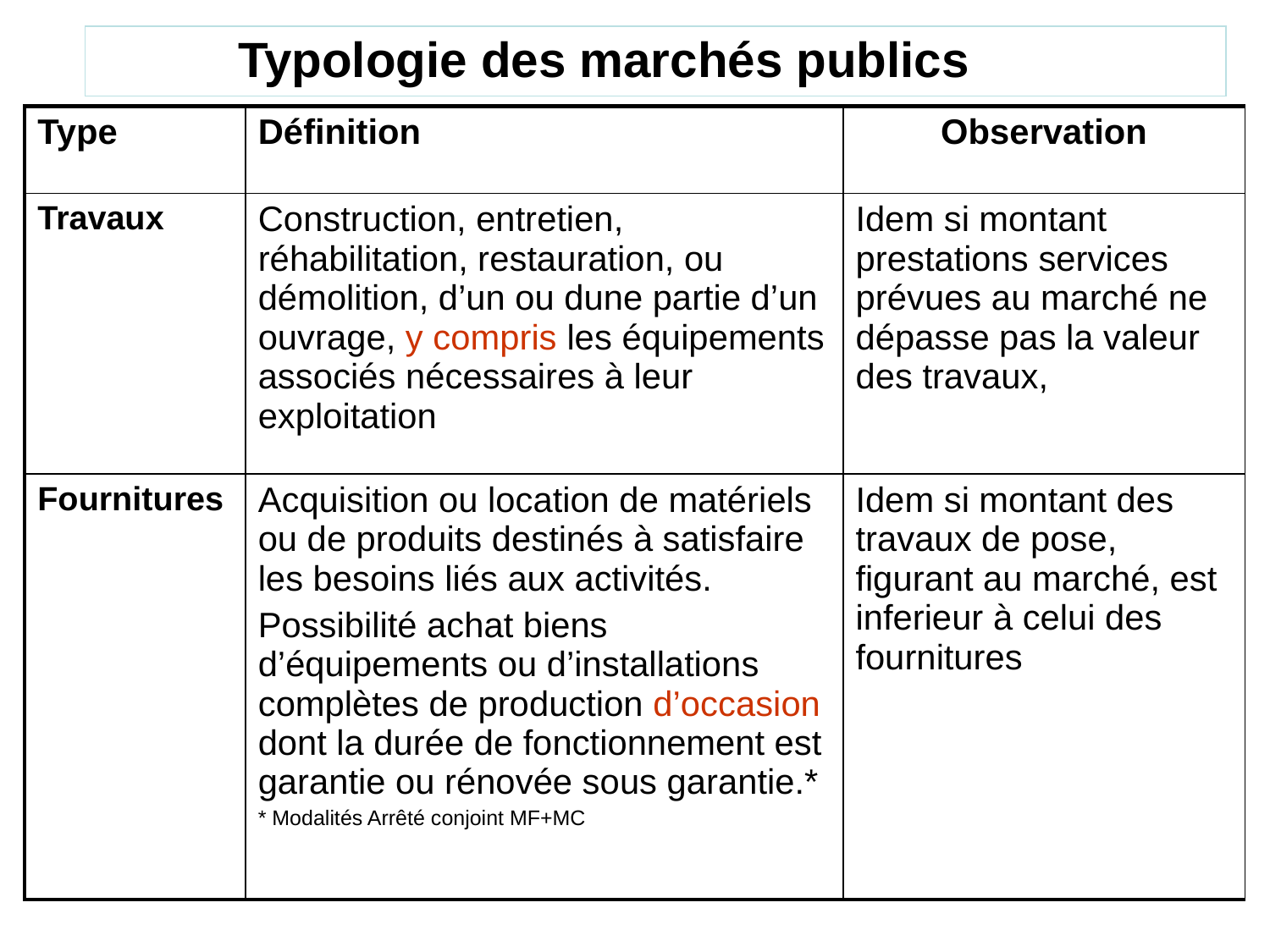

Typologie des marchés publics
| Type | Définition | Observation |
| --- | --- | --- |
| Travaux | Construction, entretien, réhabilitation, restauration, ou démolition, d’un ou dune partie d’un ouvrage, y compris les équipements associés nécessaires à leur exploitation | Idem si montant prestations services prévues au marché ne dépasse pas la valeur des travaux, |
| Fournitures | Acquisition ou location de matériels ou de produits destinés à satisfaire les besoins liés aux activités. Possibilité achat biens d’équipements ou d’installations complètes de production d’occasion dont la durée de fonctionnement est garantie ou rénovée sous garantie.\* \* Modalités Arrêté conjoint MF+MC | Idem si montant des travaux de pose, figurant au marché, est inferieur à celui des fournitures |